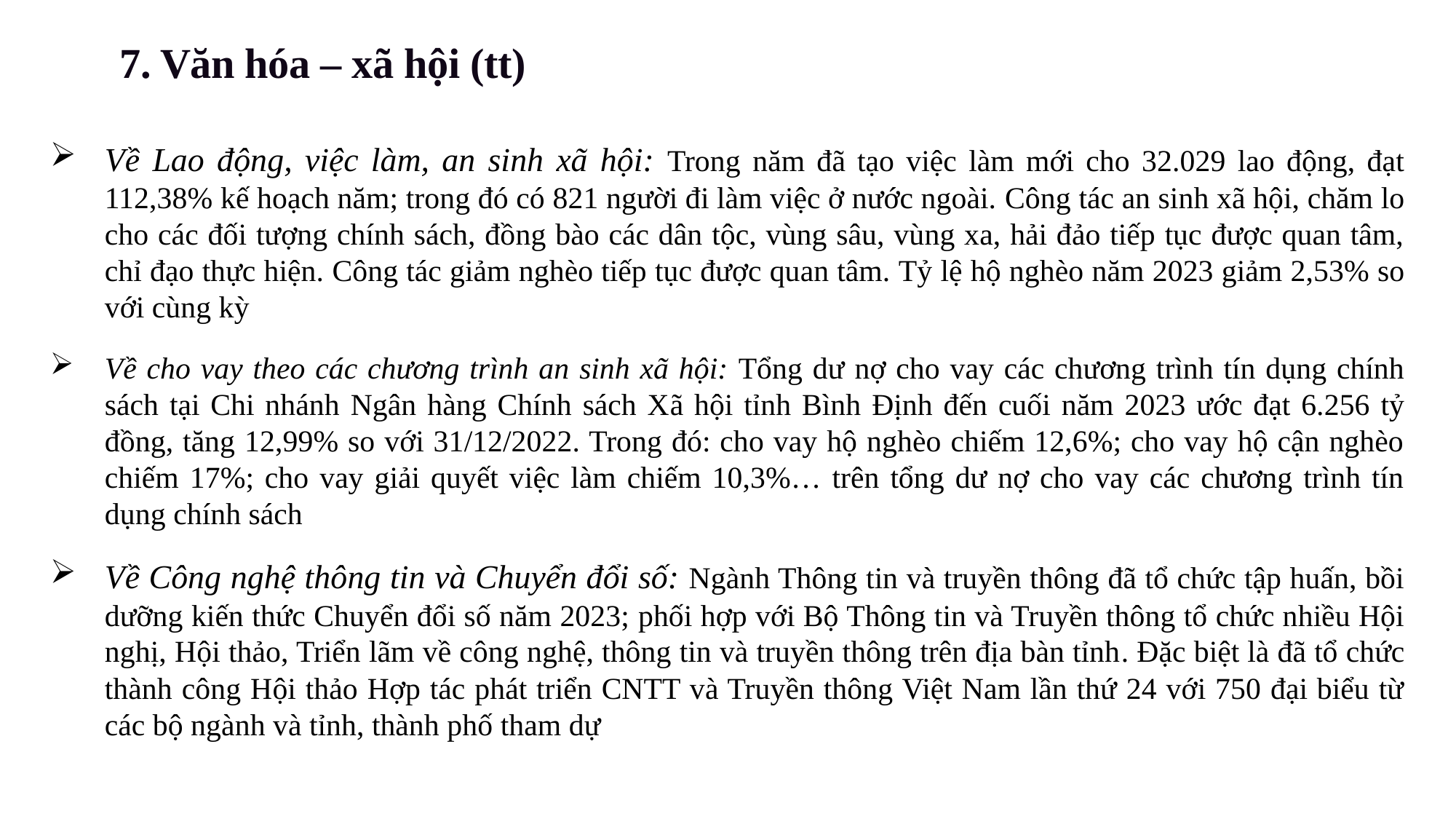

7. Văn hóa – xã hội (tt)
Về Lao động, việc làm, an sinh xã hội: Trong năm đã tạo việc làm mới cho 32.029 lao động, đạt 112,38% kế hoạch năm; trong đó có 821 người đi làm việc ở nước ngoài. Công tác an sinh xã hội, chăm lo cho các đối tượng chính sách, đồng bào các dân tộc, vùng sâu, vùng xa, hải đảo tiếp tục được quan tâm, chỉ đạo thực hiện. Công tác giảm nghèo tiếp tục được quan tâm. Tỷ lệ hộ nghèo năm 2023 giảm 2,53% so với cùng kỳ
Về cho vay theo các chương trình an sinh xã hội: Tổng dư nợ cho vay các chương trình tín dụng chính sách tại Chi nhánh Ngân hàng Chính sách Xã hội tỉnh Bình Định đến cuối năm 2023 ước đạt 6.256 tỷ đồng, tăng 12,99% so với 31/12/2022. Trong đó: cho vay hộ nghèo chiếm 12,6%; cho vay hộ cận nghèo chiếm 17%; cho vay giải quyết việc làm chiếm 10,3%… trên tổng dư nợ cho vay các chương trình tín dụng chính sách
Về Công nghệ thông tin và Chuyển đổi số: Ngành Thông tin và truyền thông đã tổ chức tập huấn, bồi dưỡng kiến thức Chuyển đổi số năm 2023; phối hợp với Bộ Thông tin và Truyền thông tổ chức nhiều Hội nghị, Hội thảo, Triển lãm về công nghệ, thông tin và truyền thông trên địa bàn tỉnh. Đặc biệt là đã tổ chức thành công Hội thảo Hợp tác phát triển CNTT và Truyền thông Việt Nam lần thứ 24 với 750 đại biểu từ các bộ ngành và tỉnh, thành phố tham dự